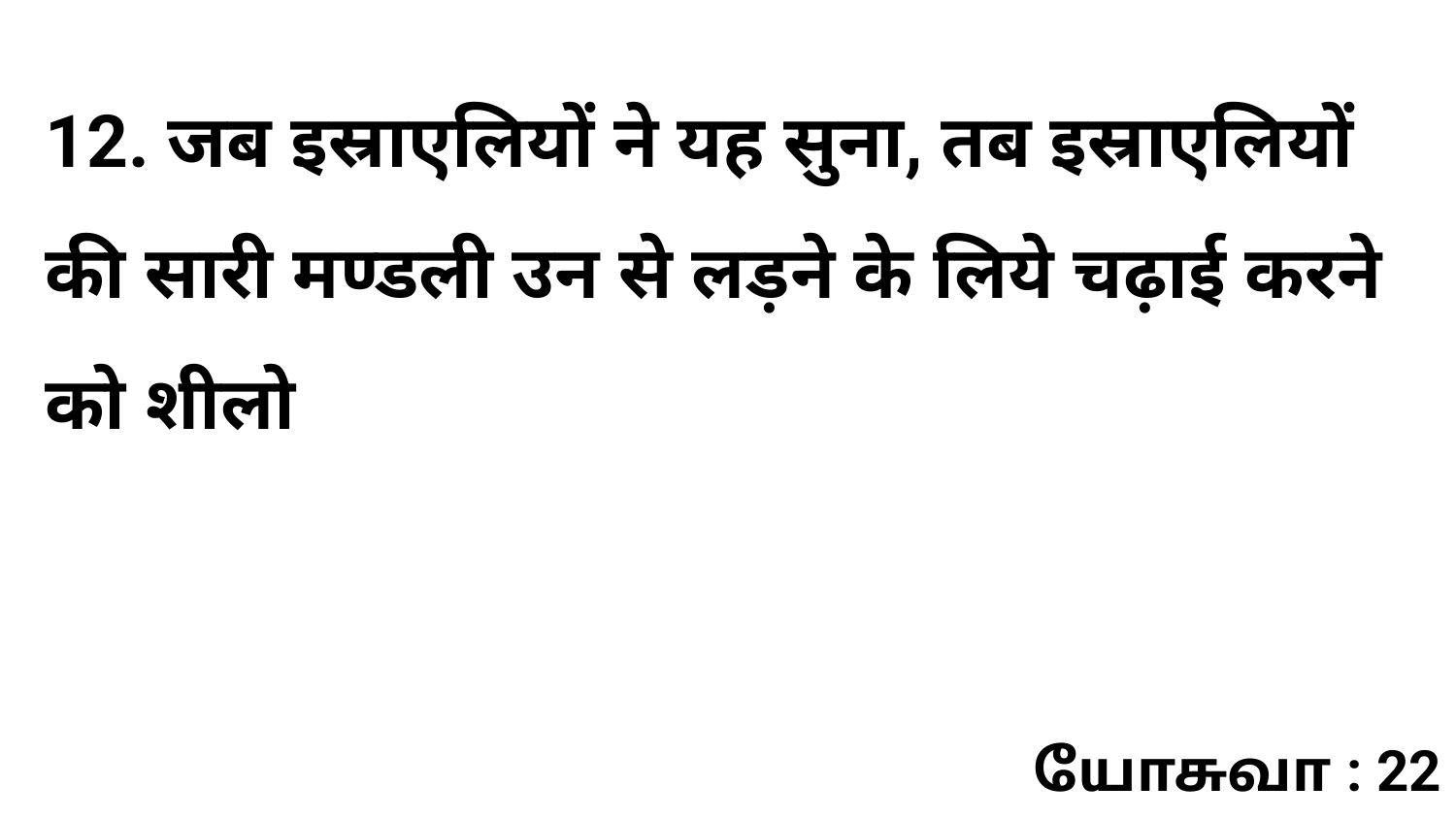

12. जब इस्राएलियों ने यह सुना, तब इस्राएलियों की सारी मण्डली उन से लड़ने के लिये चढ़ाई करने को शीलो
யோசுவா : 22